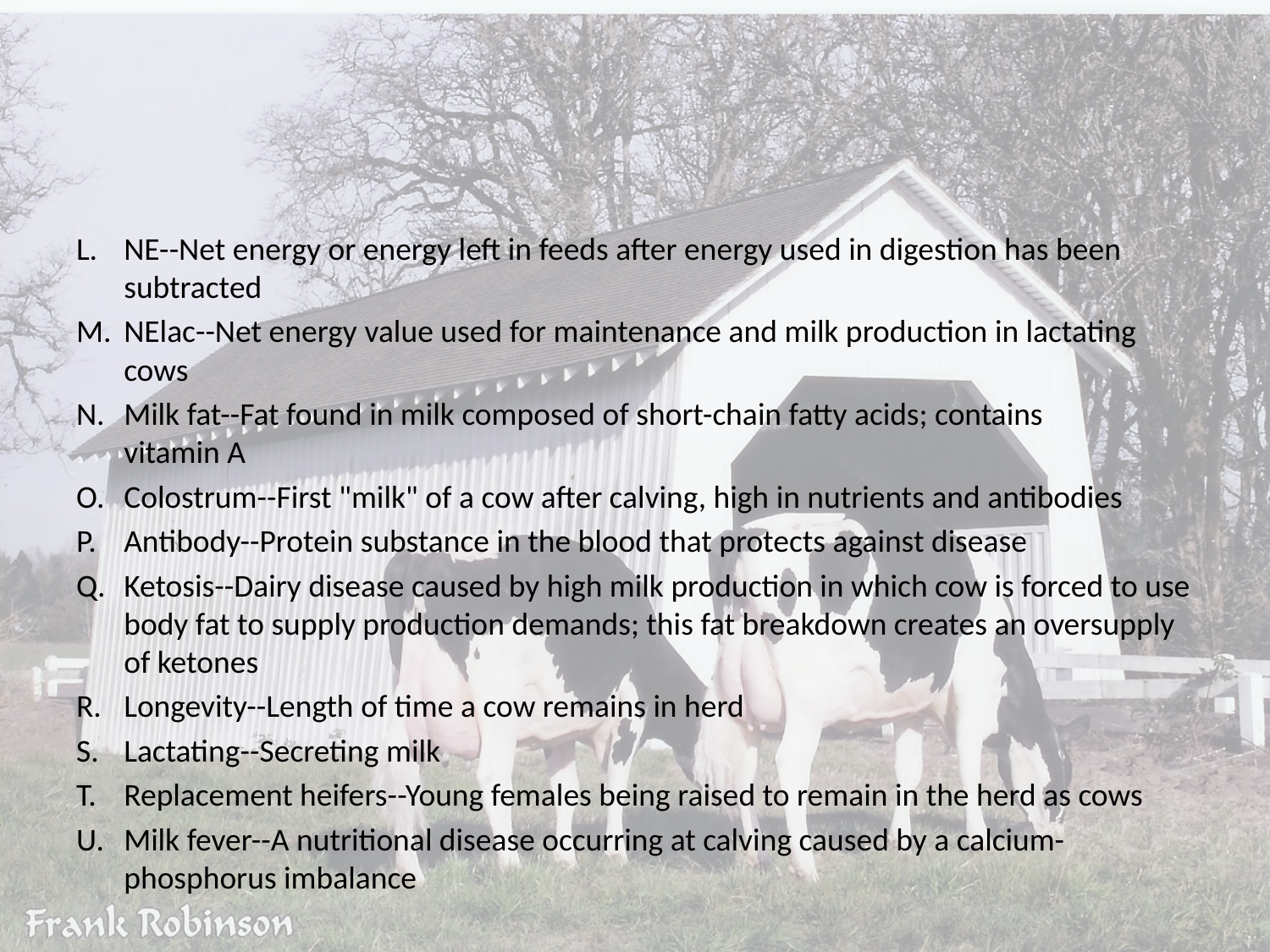

#
NE--Net energy or energy left in feeds after energy used in digestion has been subtracted
NElac--Net energy value used for maintenance and milk production in lactating cows
N.	Milk fat--Fat found in milk composed of short-chain fatty acids; contains
vitamin A
O.	Colostrum--First "milk" of a cow after calving, high in nutrients and antibodies
P.	Antibody--Protein substance in the blood that protects against disease
Q.	Ketosis--Dairy disease caused by high milk production in which cow is forced to use body fat to supply production demands; this fat breakdown creates an oversupply of ketones
R.	Longevity--Length of time a cow remains in herd
S.	Lactating--Secreting milk
T.	Replacement heifers--Young females being raised to remain in the herd as cows
U.	Milk fever--A nutritional disease occurring at calving caused by a calcium-phosphorus imbalance